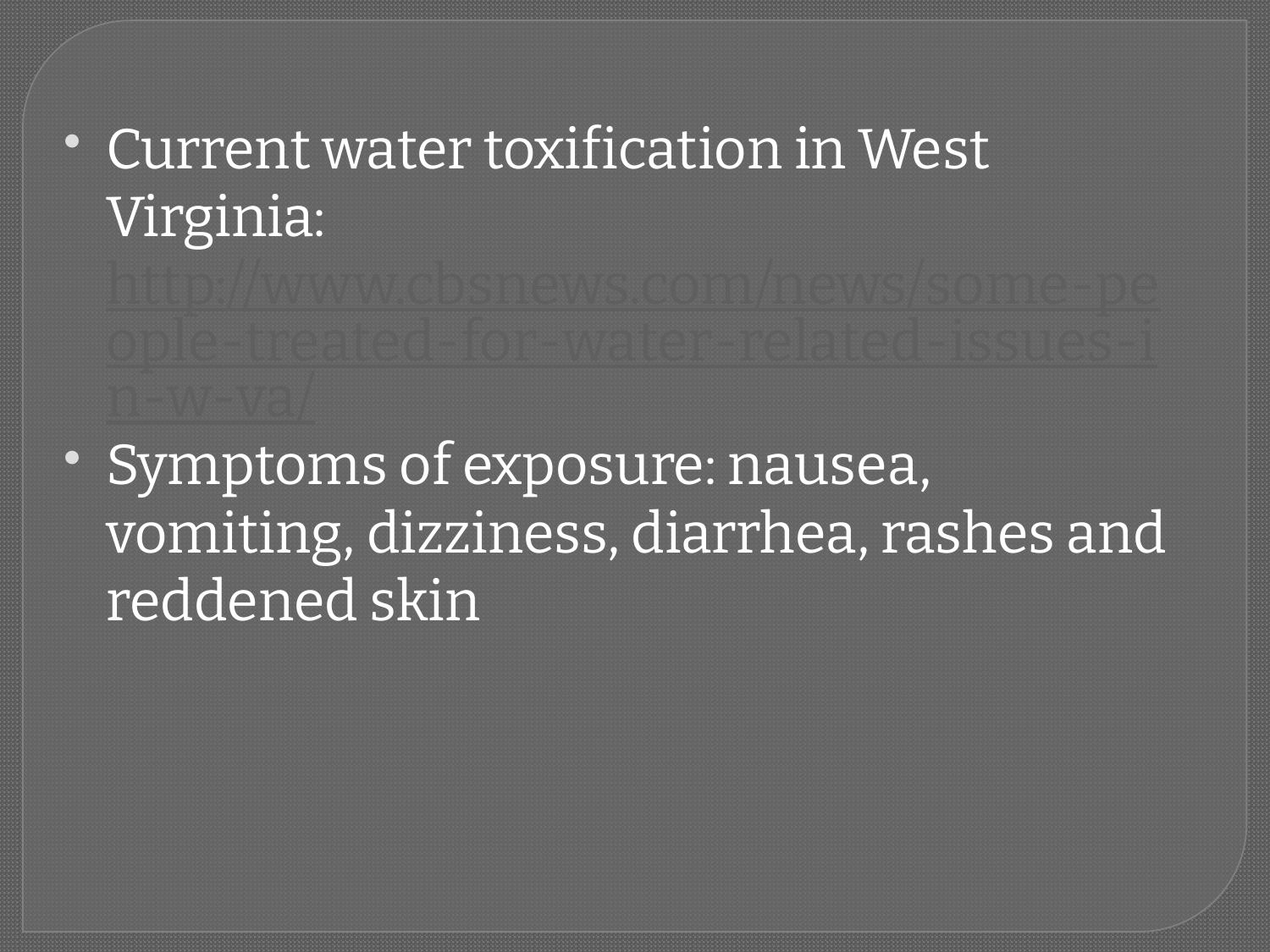

Current water toxification in West Virginia: http://www.cbsnews.com/news/some-people-treated-for-water-related-issues-in-w-va/
Symptoms of exposure: nausea, vomiting, dizziness, diarrhea, rashes and reddened skin